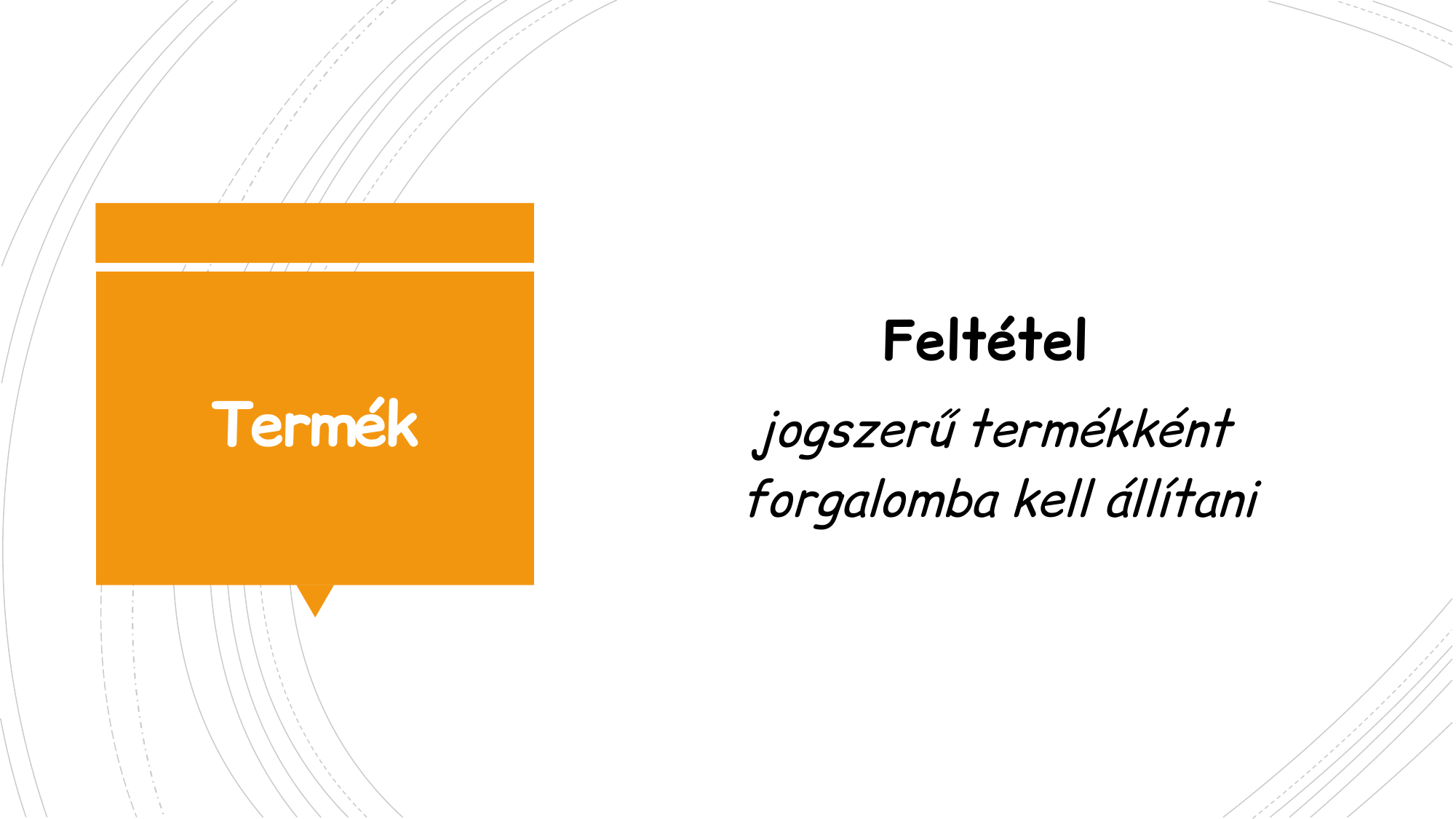

Feltétel
 jogszerű termékként forgalomba kell állítani
# Termék